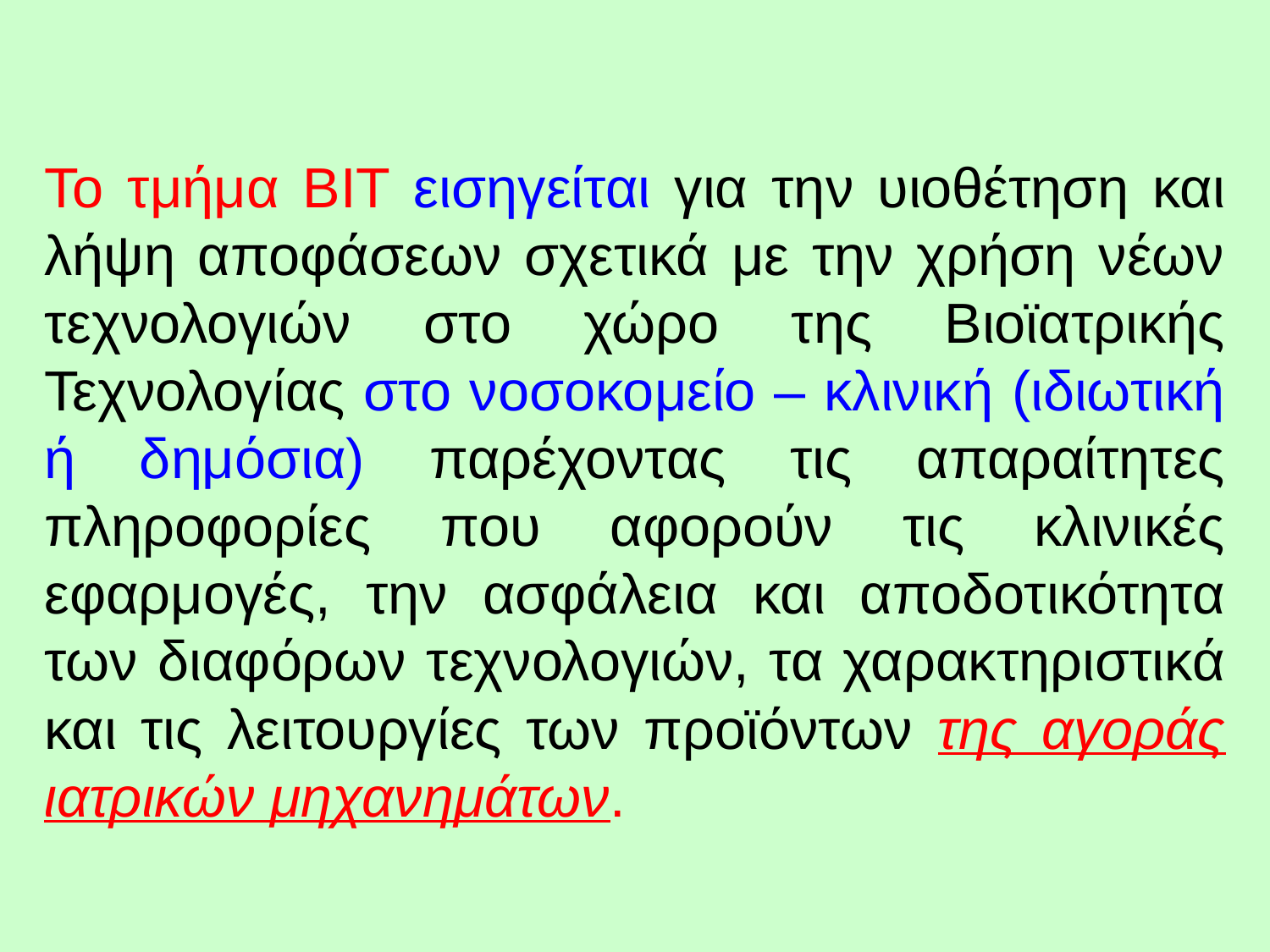

Το τμήμα ΒΙΤ εισηγείται για την υιοθέτηση και λήψη αποφάσεων σχετικά με την χρήση νέων τεχνολογιών στο χώρο της Βιοϊατρικής Τεχνολογίας στο νοσοκομείο – κλινική (ιδιωτική ή δημόσια) παρέχοντας τις απαραίτητες πληροφορίες που αφορούν τις κλινικές εφαρμογές, την ασφάλεια και αποδοτικότητα των διαφόρων τεχνολογιών, τα χαρακτηριστικά και τις λειτουργίες των προϊόντων της αγοράς ιατρικών μηχανημάτων.